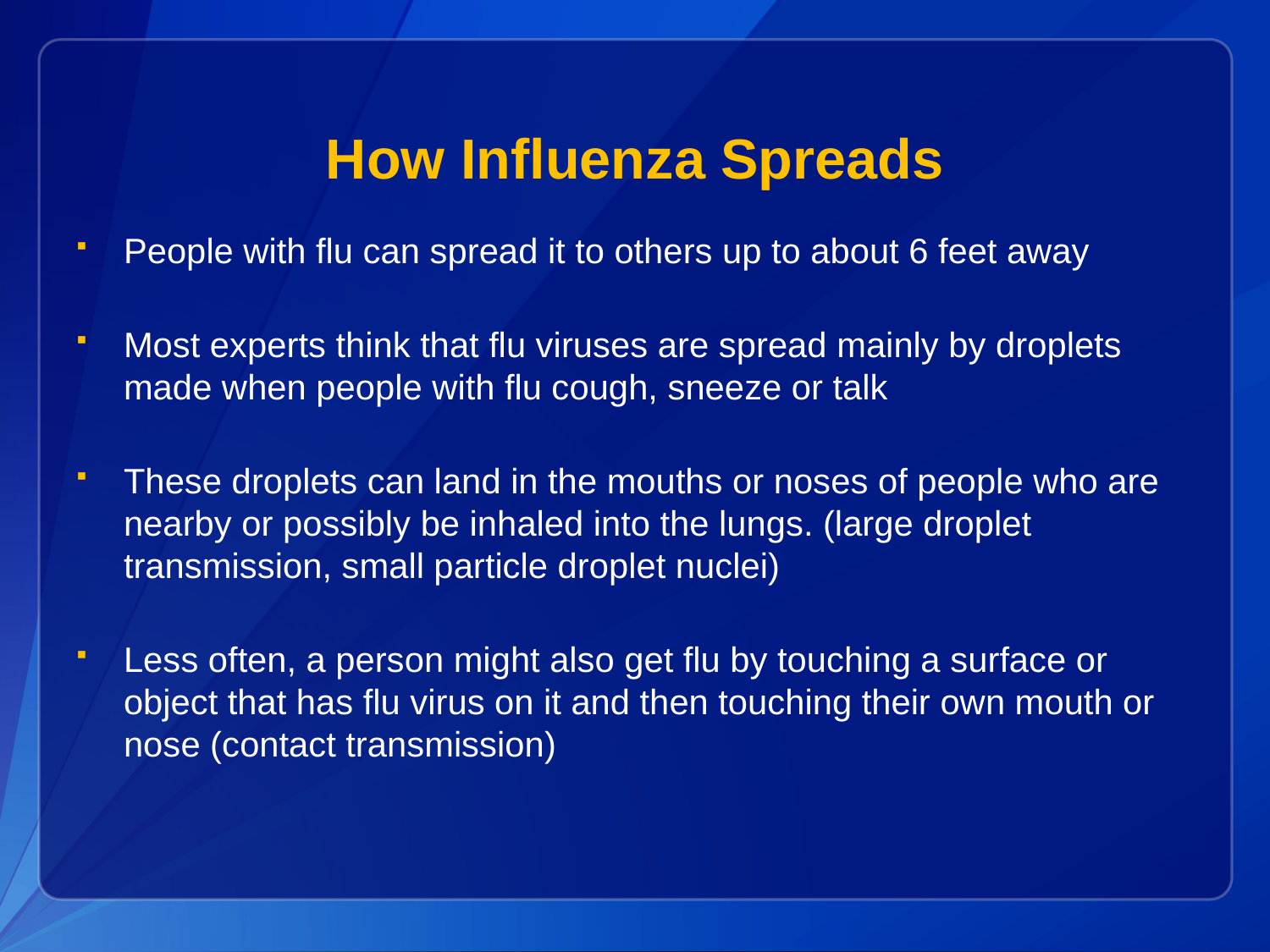

# How Influenza Spreads
People with flu can spread it to others up to about 6 feet away

Most experts think that flu viruses are spread mainly by droplets made when people with flu cough, sneeze or talk

These droplets can land in the mouths or noses of people who are nearby or possibly be inhaled into the lungs. (large droplet transmission, small particle droplet nuclei)

Less often, a person might also get flu by touching a surface or object that has flu virus on it and then touching their own mouth or nose (contact transmission)